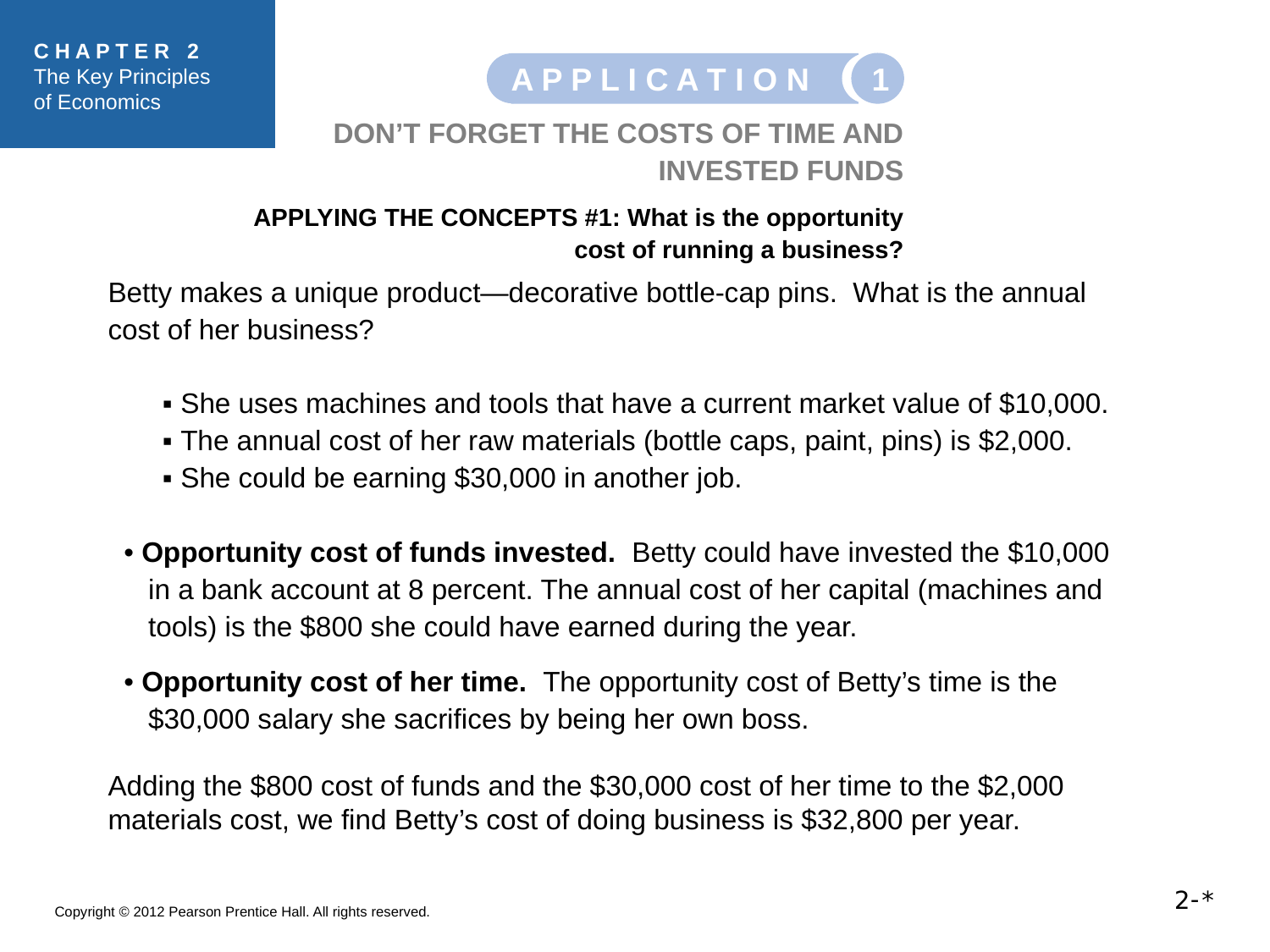

1

A P P L I C A T I O N
DON’T FORGET THE COSTS OF TIME AND INVESTED FUNDS
APPLYING THE CONCEPTS #1: What is the opportunity cost of running a business?
Betty makes a unique product—decorative bottle-cap pins.  What is the annual cost of her business?

       ▪ She uses machines and tools that have a current market value of $10,000.
       ▪ The annual cost of her raw materials (bottle caps, paint, pins) is $2,000.
       ▪ She could be earning $30,000 in another job.

• Opportunity cost of funds invested.  Betty could have invested the $10,000 in a bank account at 8 percent. The annual cost of her capital (machines and tools) is the $800 she could have earned during the year.

• Opportunity cost of her time.  The opportunity cost of Betty’s time is the $30,000 salary she sacrifices by being her own boss.
Adding the $800 cost of funds and the $30,000 cost of her time to the $2,000 materials cost, we find Betty’s cost of doing business is $32,800 per year.